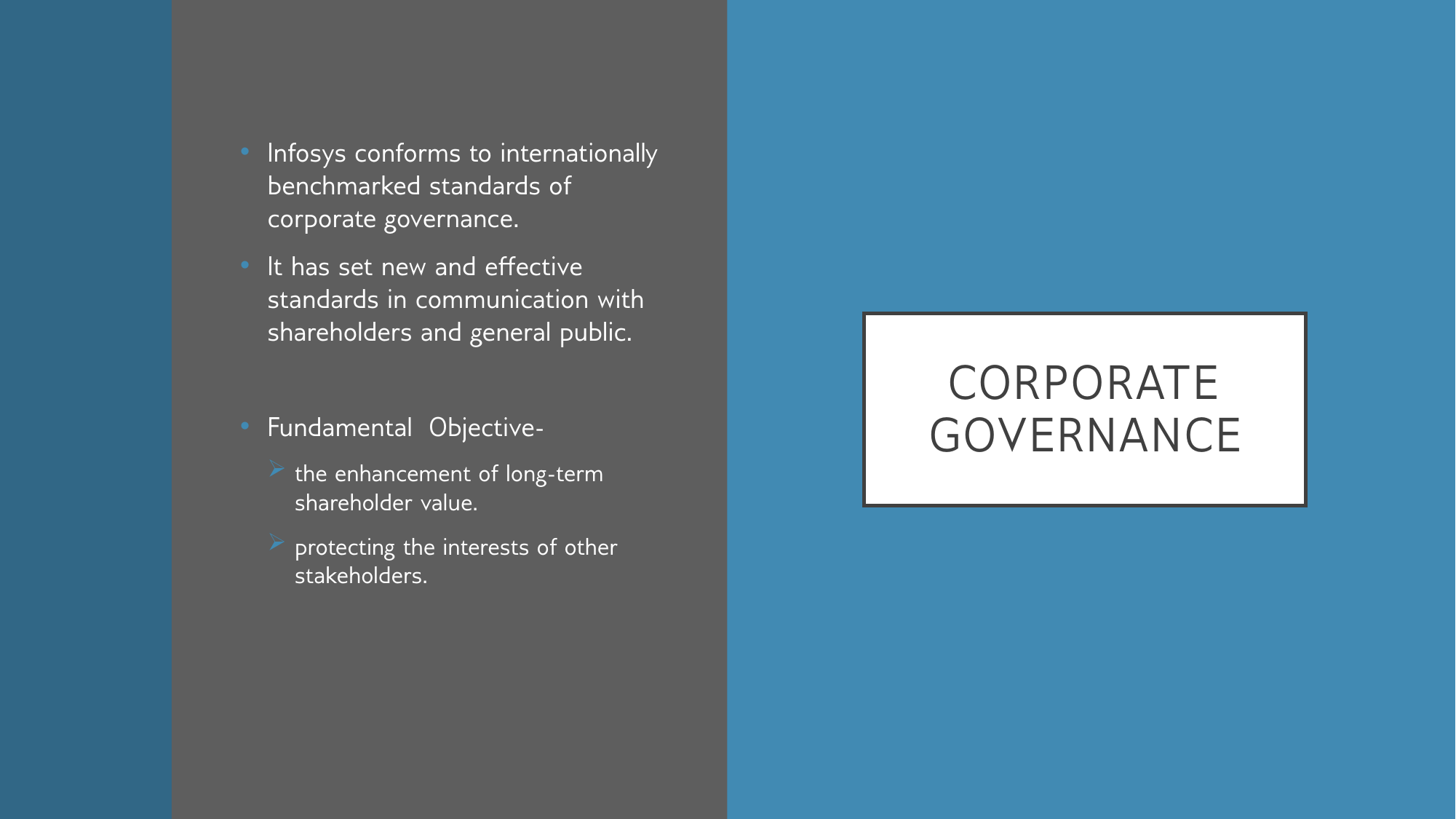

Infosys conforms to internationally benchmarked standards of corporate governance.
It has set new and effective standards in communication with shareholders and general public.

Fundamental  Objective-
the enhancement of long-term shareholder value.
protecting the interests of other  stakeholders.

# Corporate Governance